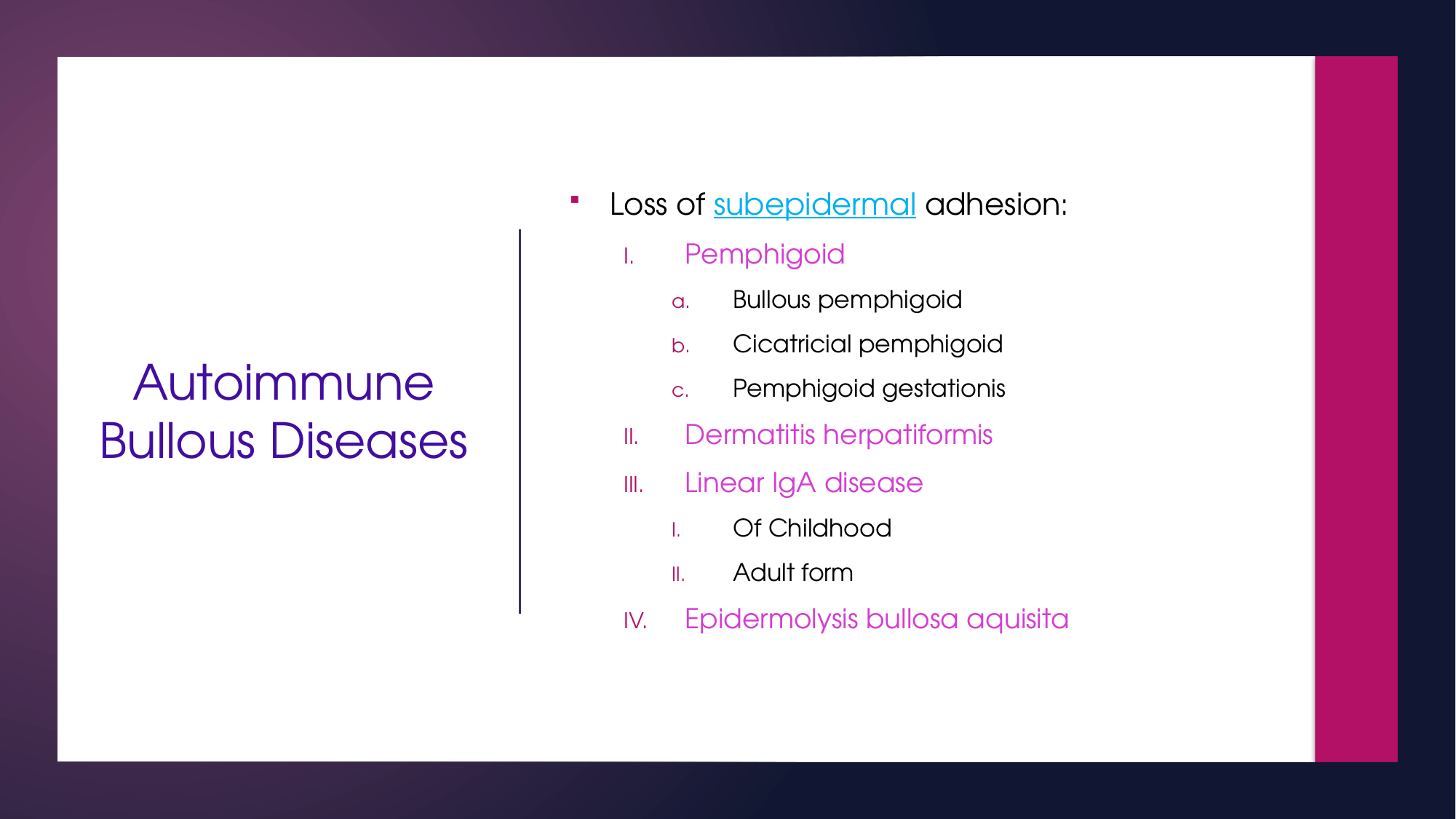

Loss of subepidermal adhesion:
Pemphigoid
Bullous pemphigoid
Cicatricial pemphigoid
Pemphigoid gestationis
Dermatitis herpatiformis
Linear IgA disease
Of Childhood
Adult form
Epidermolysis bullosa aquisita
# Autoimmune Bullous Diseases